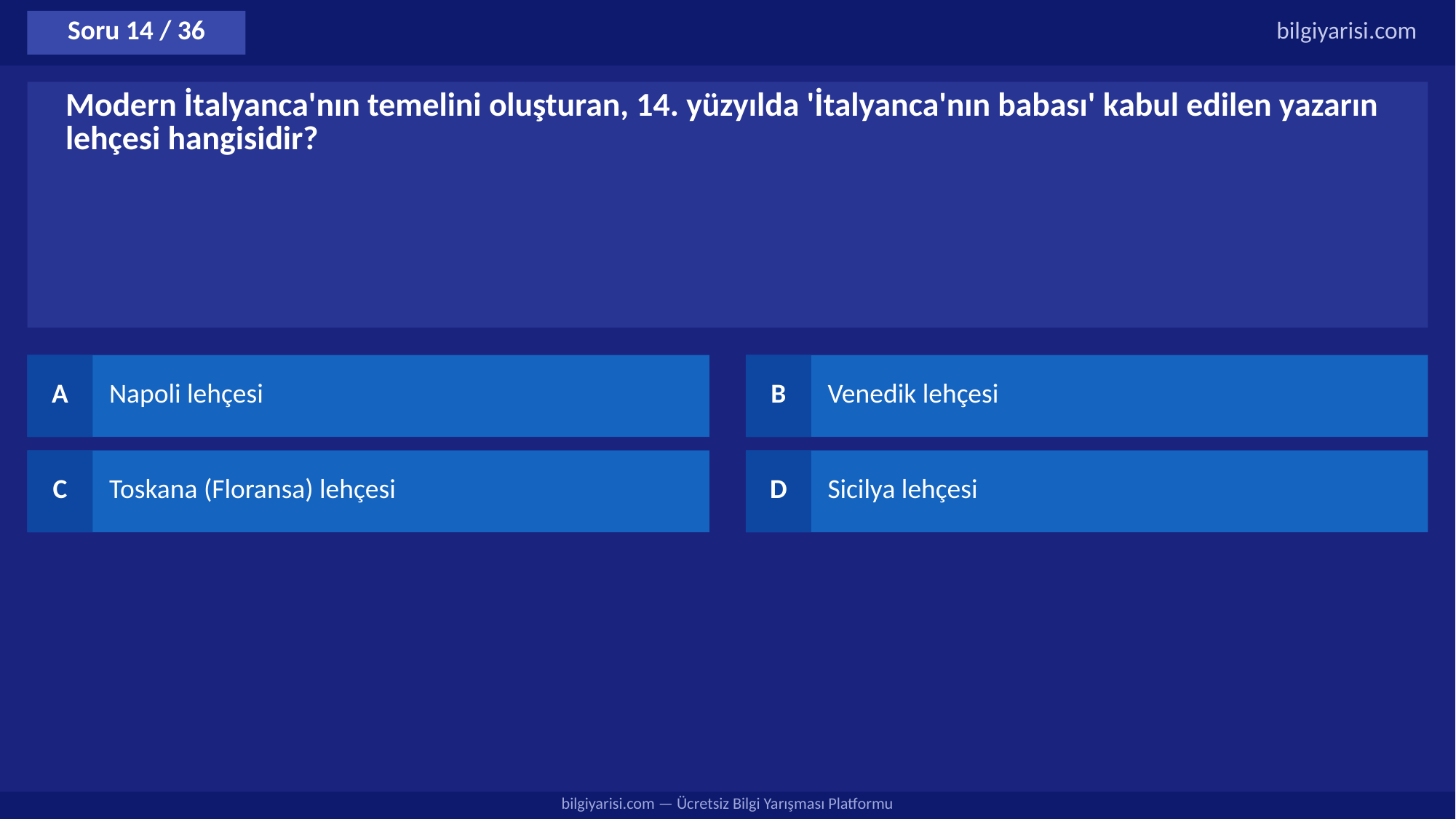

Soru 14 / 36
bilgiyarisi.com

Modern İtalyanca'nın temelini oluşturan, 14. yüzyılda 'İtalyanca'nın babası' kabul edilen yazarın lehçesi hangisidir?

A
Napoli lehçesi

B
Venedik lehçesi

C
Toskana (Floransa) lehçesi

D
Sicilya lehçesi
bilgiyarisi.com — Ücretsiz Bilgi Yarışması Platformu